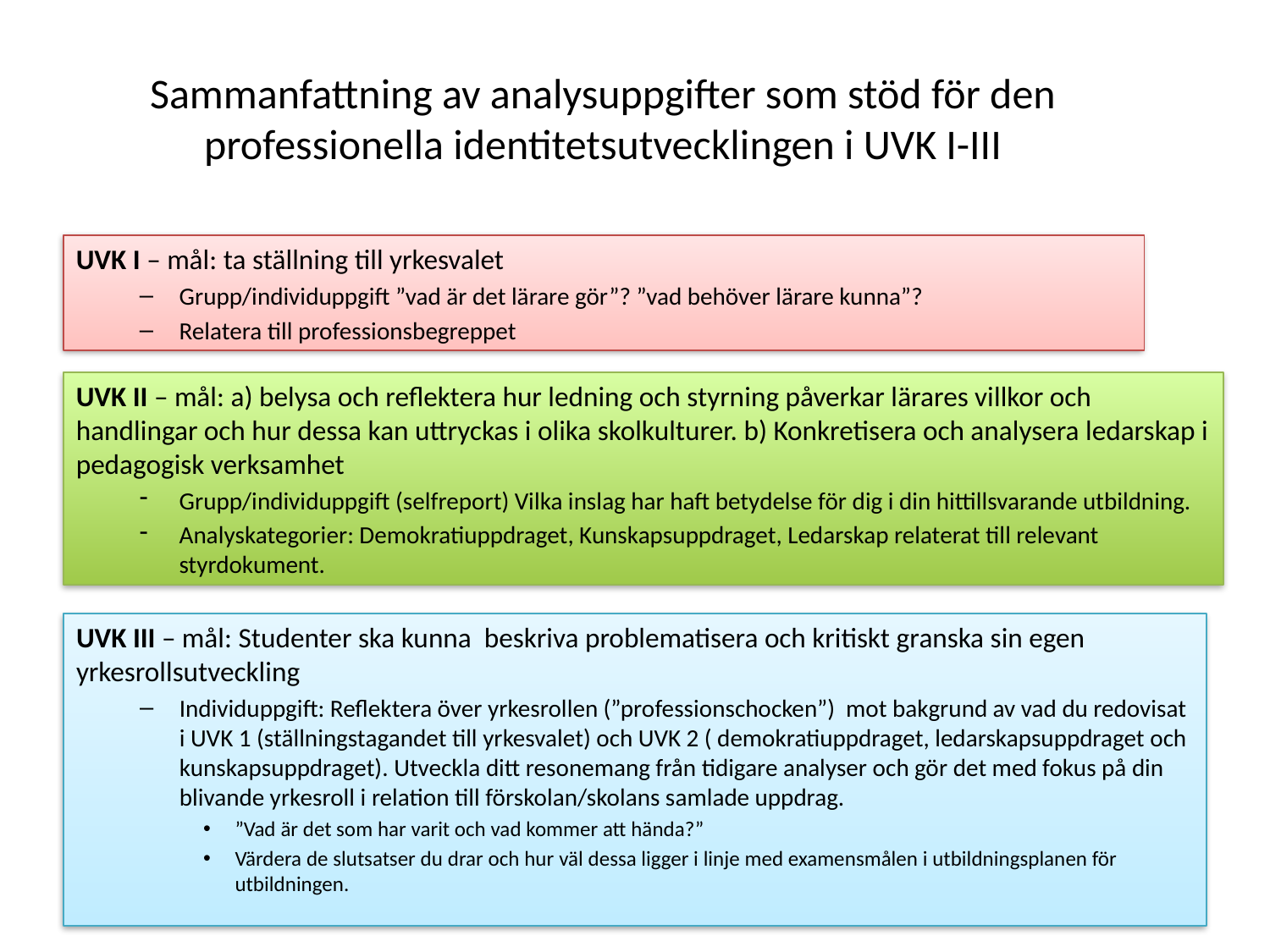

# Sammanfattning av analysuppgifter som stöd för den professionella identitetsutvecklingen i UVK I-III
UVK I – mål: ta ställning till yrkesvalet
Grupp/individuppgift ”vad är det lärare gör”? ”vad behöver lärare kunna”?
Relatera till professionsbegreppet
UVK II – mål: a) belysa och reflektera hur ledning och styrning påverkar lärares villkor och handlingar och hur dessa kan uttryckas i olika skolkulturer. b) Konkretisera och analysera ledarskap i pedagogisk verksamhet
Grupp/individuppgift (selfreport) Vilka inslag har haft betydelse för dig i din hittillsvarande utbildning.
Analyskategorier: Demokratiuppdraget, Kunskapsuppdraget, Ledarskap relaterat till relevant styrdokument.
UVK III – mål: Studenter ska kunna  beskriva problematisera och kritiskt granska sin egen yrkesrollsutveckling
Individuppgift: Reflektera över yrkesrollen (”professionschocken”)  mot bakgrund av vad du redovisat i UVK 1 (ställningstagandet till yrkesvalet) och UVK 2 ( demokratiuppdraget, ledarskapsuppdraget och kunskapsuppdraget). Utveckla ditt resonemang från tidigare analyser och gör det med fokus på din blivande yrkesroll i relation till förskolan/skolans samlade uppdrag.
”Vad är det som har varit och vad kommer att hända?”
Värdera de slutsatser du drar och hur väl dessa ligger i linje med examensmålen i utbildningsplanen för utbildningen.